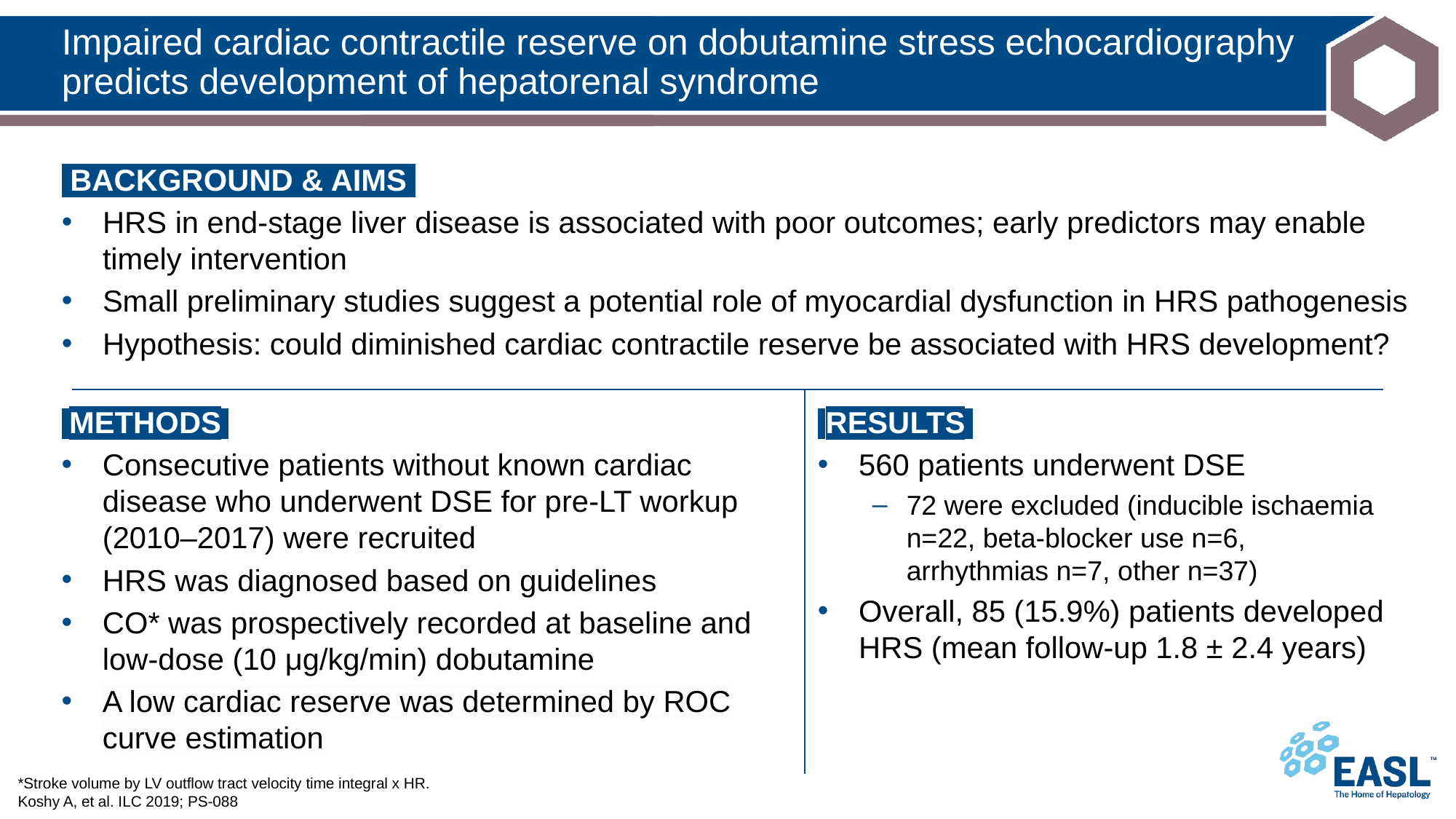

# Impaired cardiac contractile reserve on dobutamine stress echocardiography predicts development of hepatorenal syndrome
 BACKGROUND & AIMS ​
HRS in end-stage liver disease is associated with poor outcomes; early predictors may enable timely intervention
Small preliminary studies suggest a potential role of myocardial dysfunction in HRS pathogenesis
Hypothesis: could diminished cardiac contractile reserve be associated with HRS development?
 METHODS ​
Consecutive patients without known cardiac disease who underwent DSE for pre-LT workup (2010–2017) were recruited
HRS was diagnosed based on guidelines
CO* was prospectively recorded at baseline and low-dose (10 μg/kg/min) dobutamine
A low cardiac reserve was determined by ROC curve estimation
 RESULTS ​
560 patients underwent DSE
72 were excluded (inducible ischaemia n=22, beta-blocker use n=6, arrhythmias n=7, other n=37)
Overall, 85 (15.9%) patients developed HRS (mean follow-up 1.8 ± 2.4 years)
*Stroke volume by LV outflow tract velocity time integral x HR.
Koshy A, et al. ILC 2019; PS-088